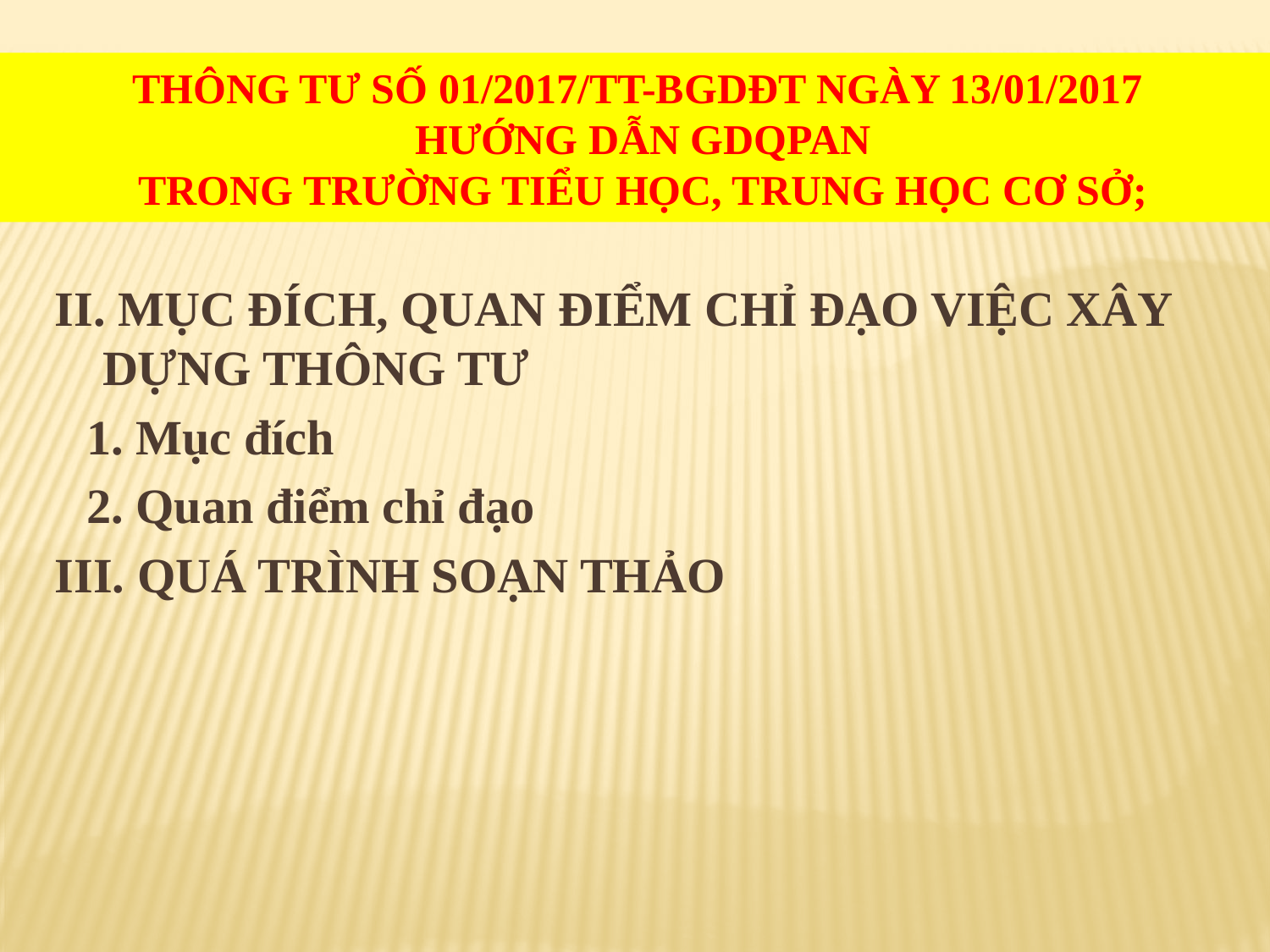

Thông tư số 01/2017/TT-BGDĐT ngày 13/01/2017
Hướng dẫn gdqpan
trong trường tiểu học, trung học cơ sở;
#
II. MỤC ĐÍCH, QUAN ĐIỂM CHỈ ĐẠO VIỆC XÂY DỰNG THÔNG TƯ
1. Mục đích
2. Quan điểm chỉ đạo
III. QUÁ TRÌNH SOẠN THẢO